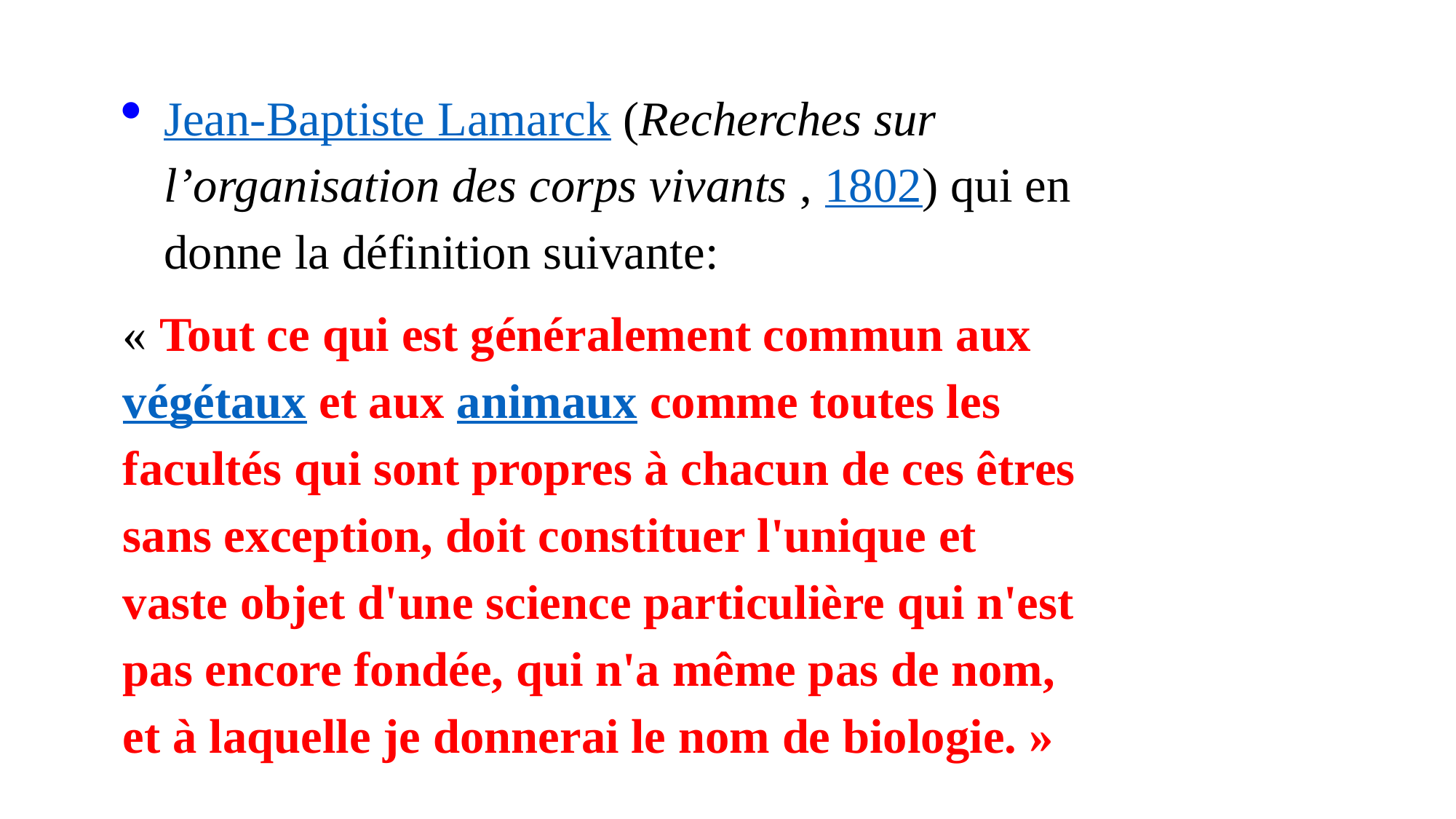

Jean-Baptiste Lamarck (Recherches sur l’organisation des corps vivants , 1802) qui en donne la définition suivante:
« Tout ce qui est généralement commun aux végétaux et aux animaux comme toutes les facultés qui sont propres à chacun de ces êtres sans exception, doit constituer l'unique et vaste objet d'une science particulière qui n'est pas encore fondée, qui n'a même pas de nom, et à laquelle je donnerai le nom de biologie. »